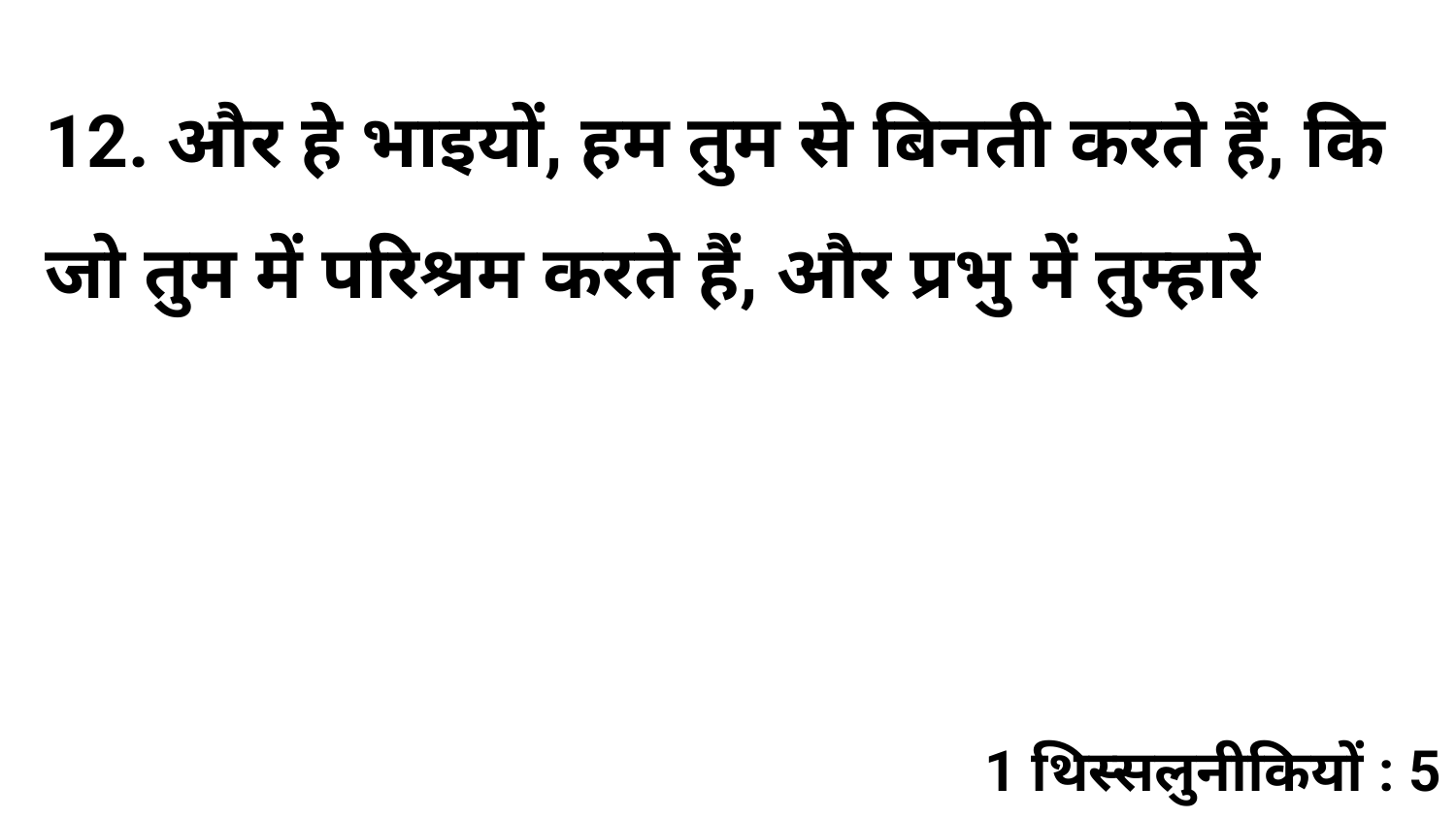

12. और हे भाइयों, हम तुम से बिनती करते हैं, कि जो तुम में परिश्रम करते हैं, और प्रभु में तुम्हारे
1 थिस्सलुनीकियों : 5